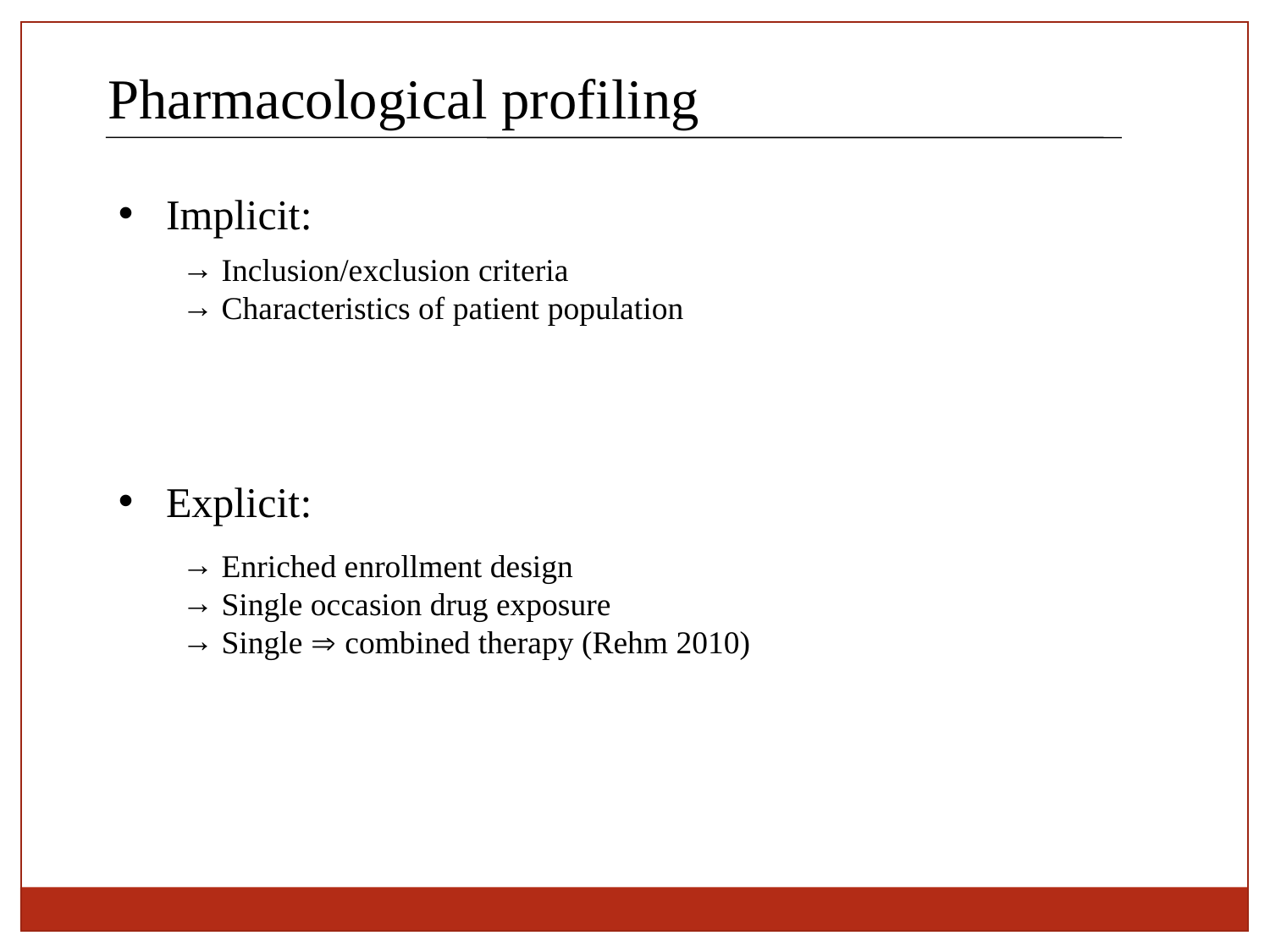

Pharmacological profiling

Implicit:

Explicit:
Inclusion/exclusion criteria
Characteristics of patient population

Enriched enrollment design
Single occasion drug exposure
Single ⇒ combined therapy (Rehm 2010)